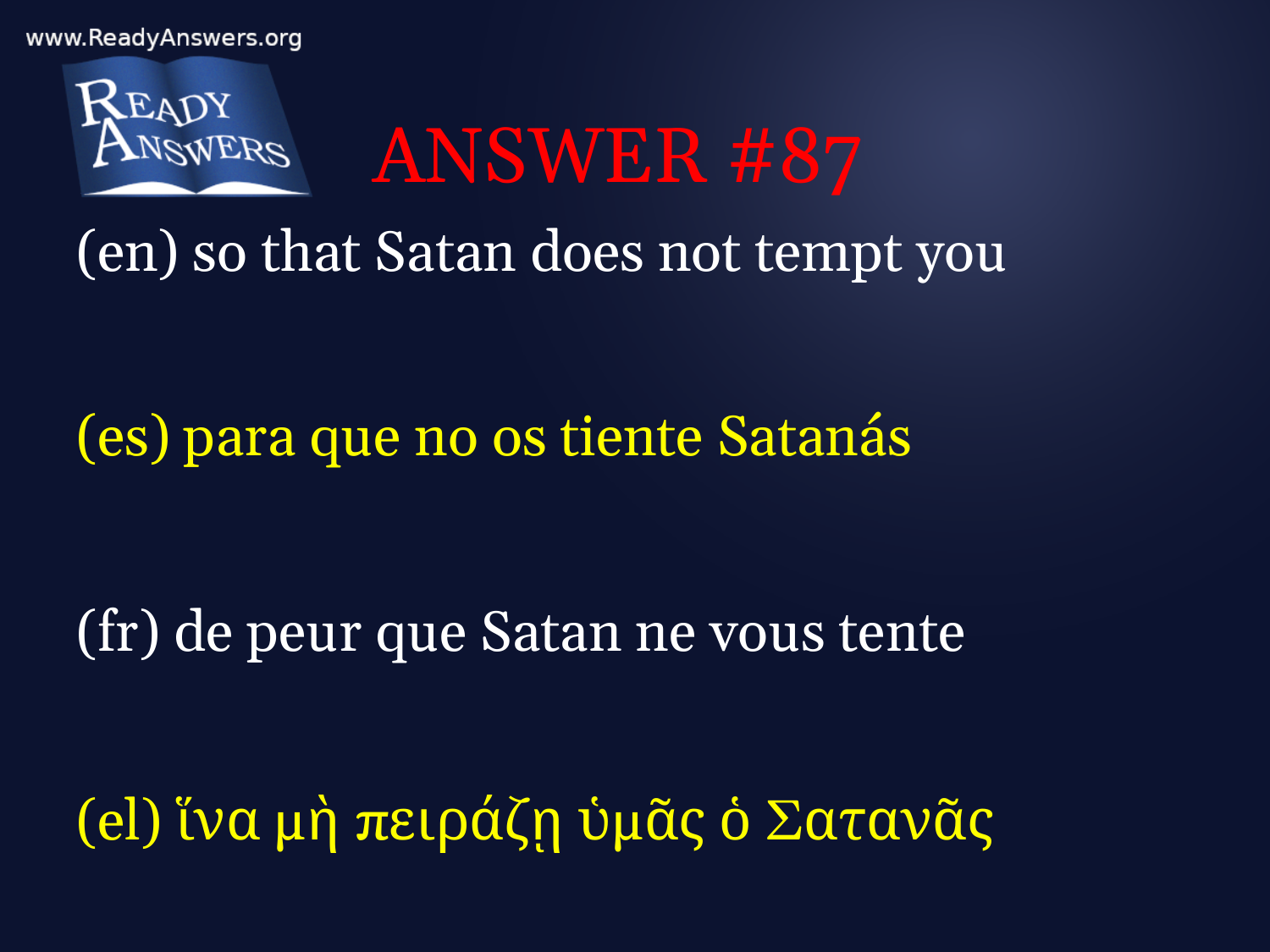

# ANSWER #87
(en) so that Satan does not tempt you
(es) para que no os tiente Satanás
(fr) de peur que Satan ne vous tente
(el) ἵνα μὴ πειράζῃ ὑμᾶς ὁ Σατανᾶς